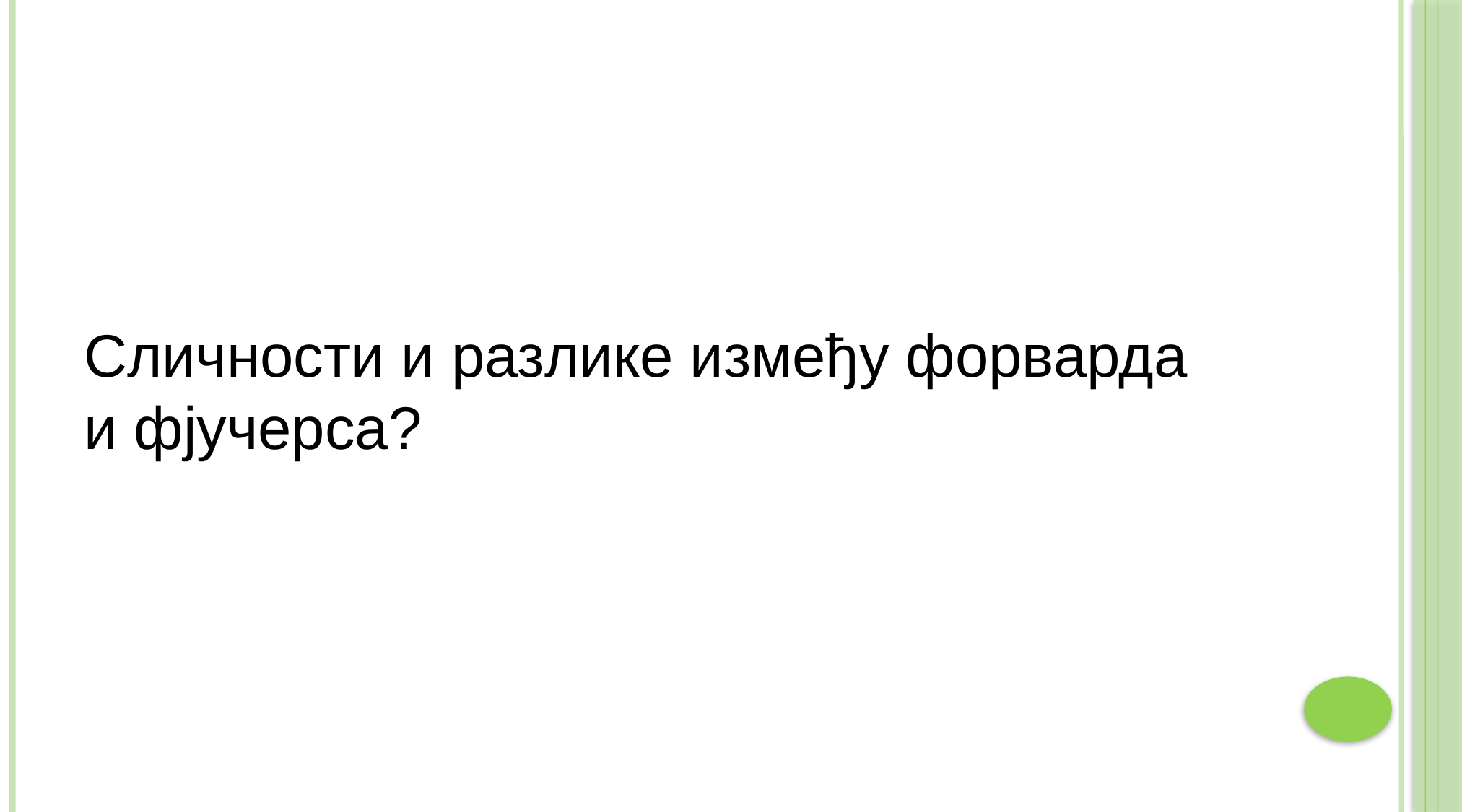

Сличности и разлике између форварда и фјучерса?